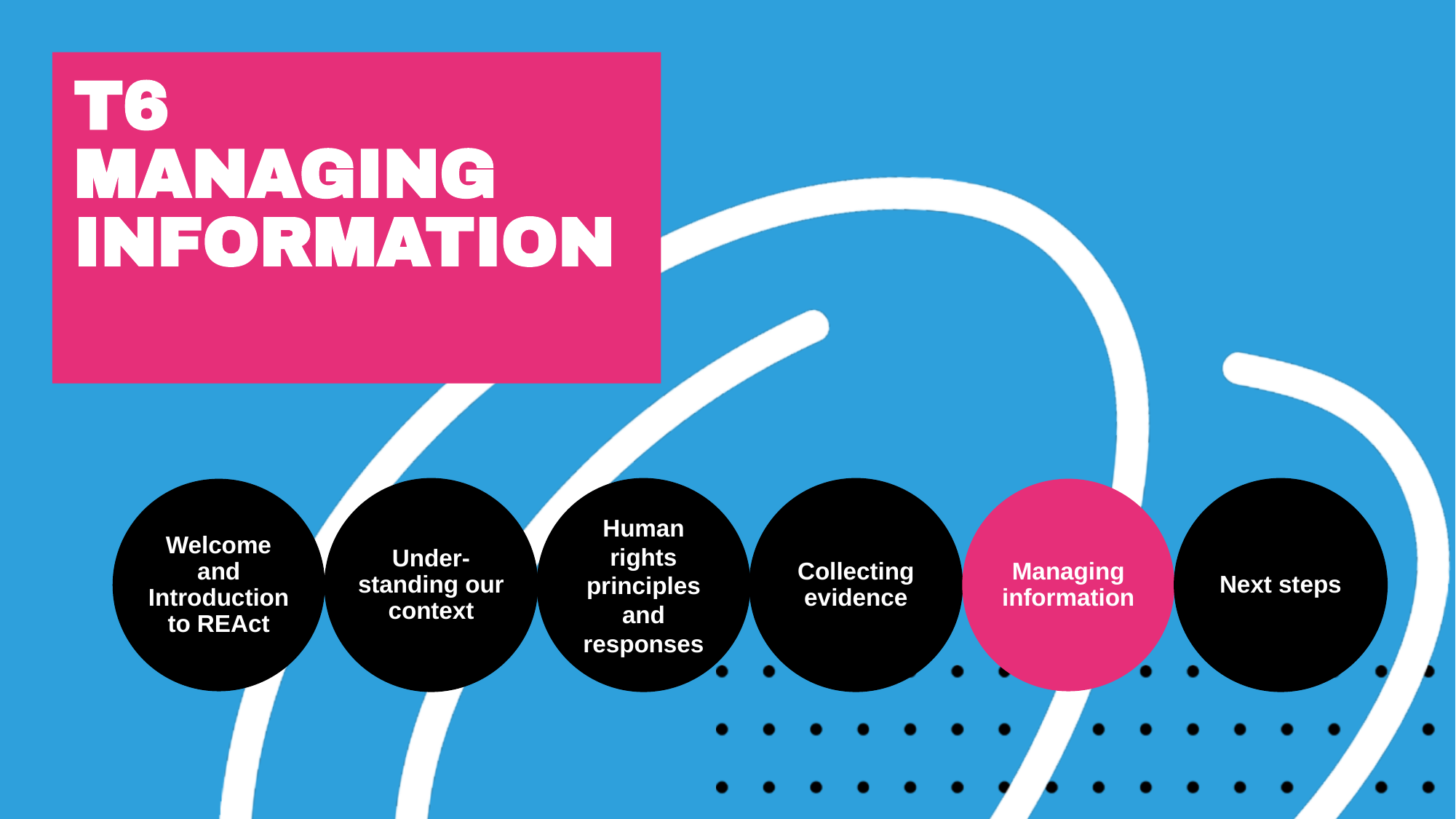

T6
MANAGING INFORMATION
Welcome and Introduction to REAct
Under-standing our context
Human rights principles and responses
Collecting evidence
Managing information
Next steps